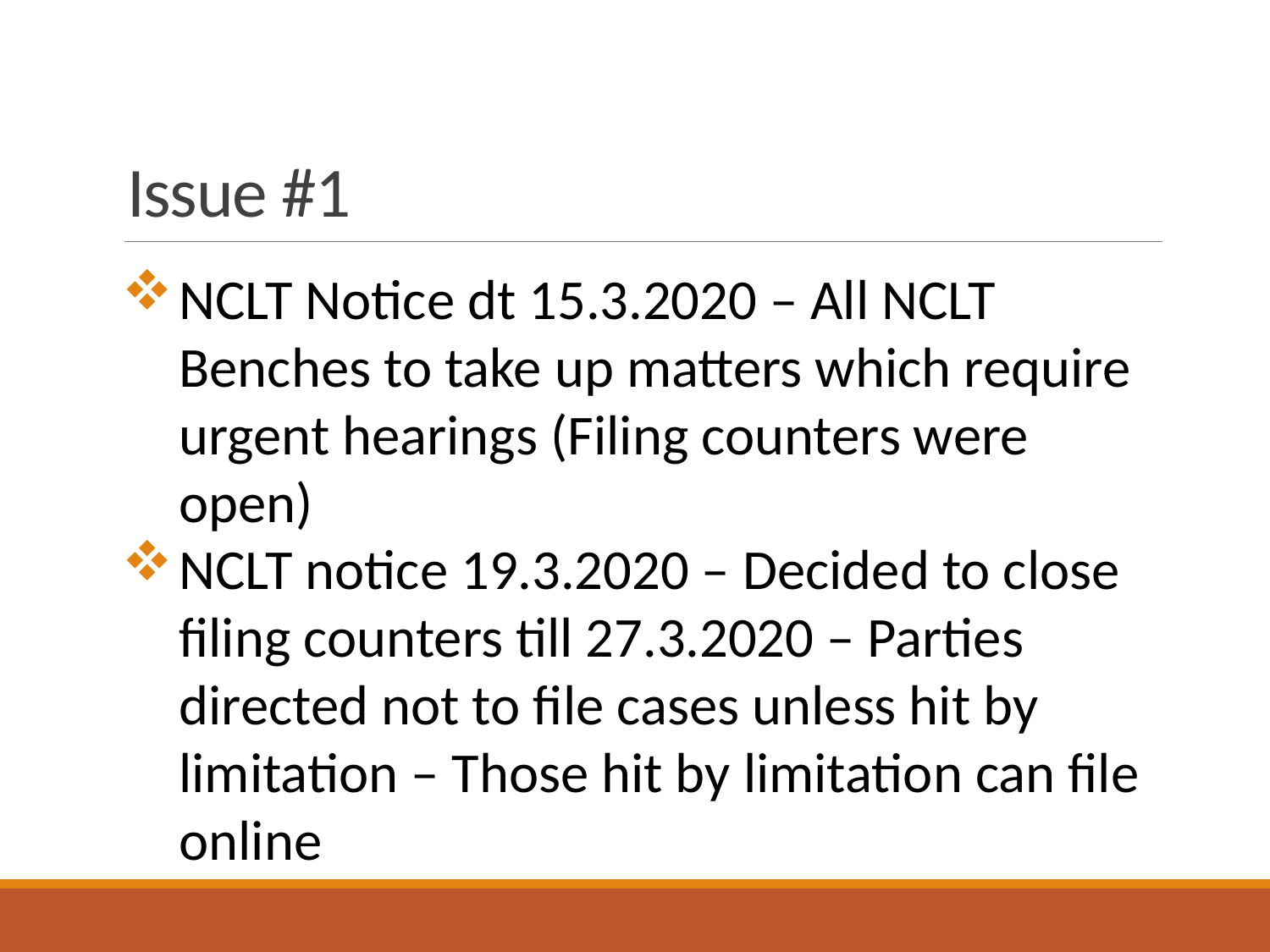

# Issue #1
NCLT Notice dt 15.3.2020 – All NCLT Benches to take up matters which require urgent hearings (Filing counters were open)
NCLT notice 19.3.2020 – Decided to close filing counters till 27.3.2020 – Parties directed not to file cases unless hit by limitation – Those hit by limitation can file online